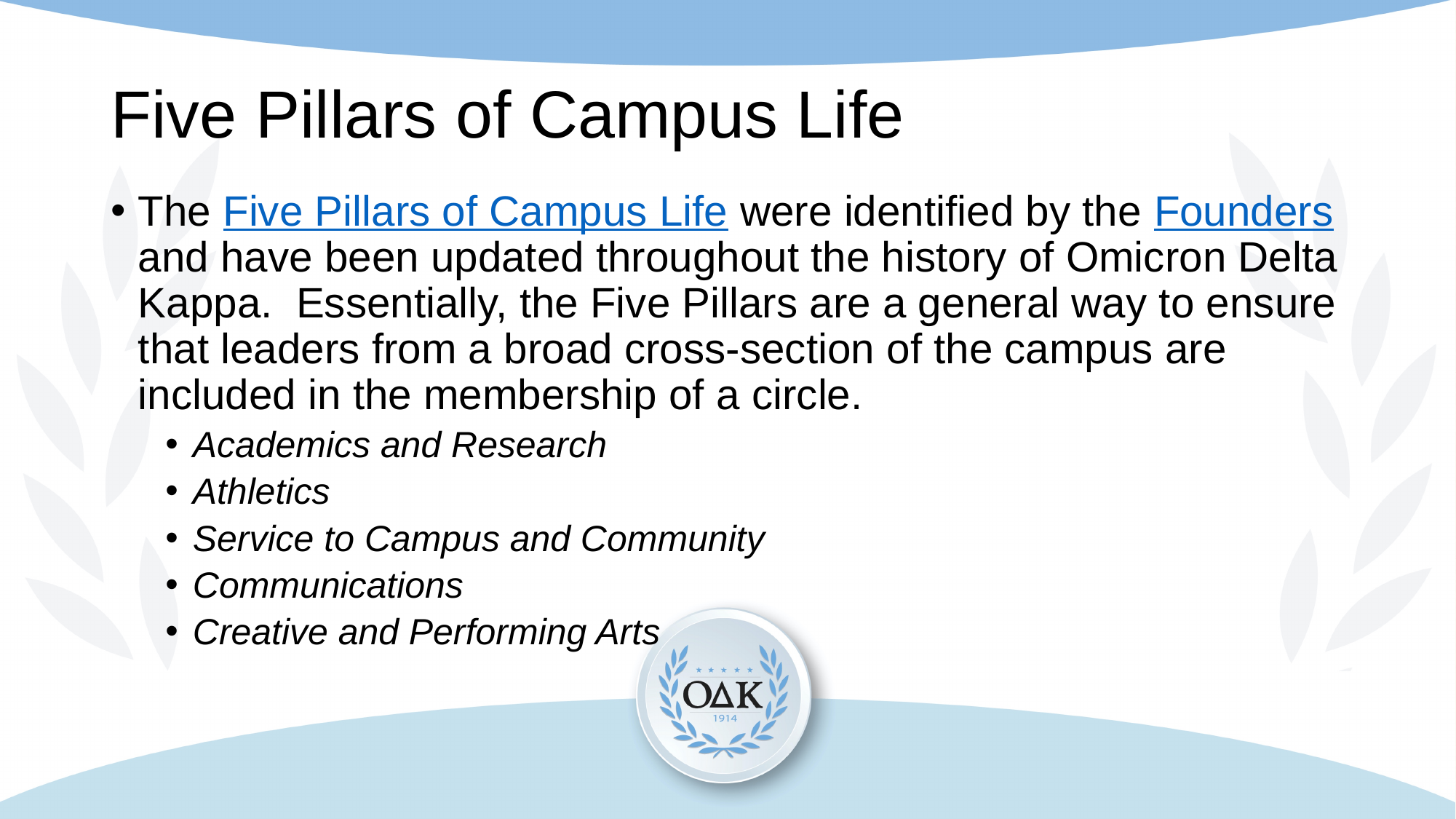

# Five Pillars of Campus Life
The Five Pillars of Campus Life were identified by the Founders and have been updated throughout the history of Omicron Delta Kappa.  Essentially, the Five Pillars are a general way to ensure that leaders from a broad cross-section of the campus are included in the membership of a circle.
Academics and Research
Athletics
Service to Campus and Community
Communications
Creative and Performing Arts